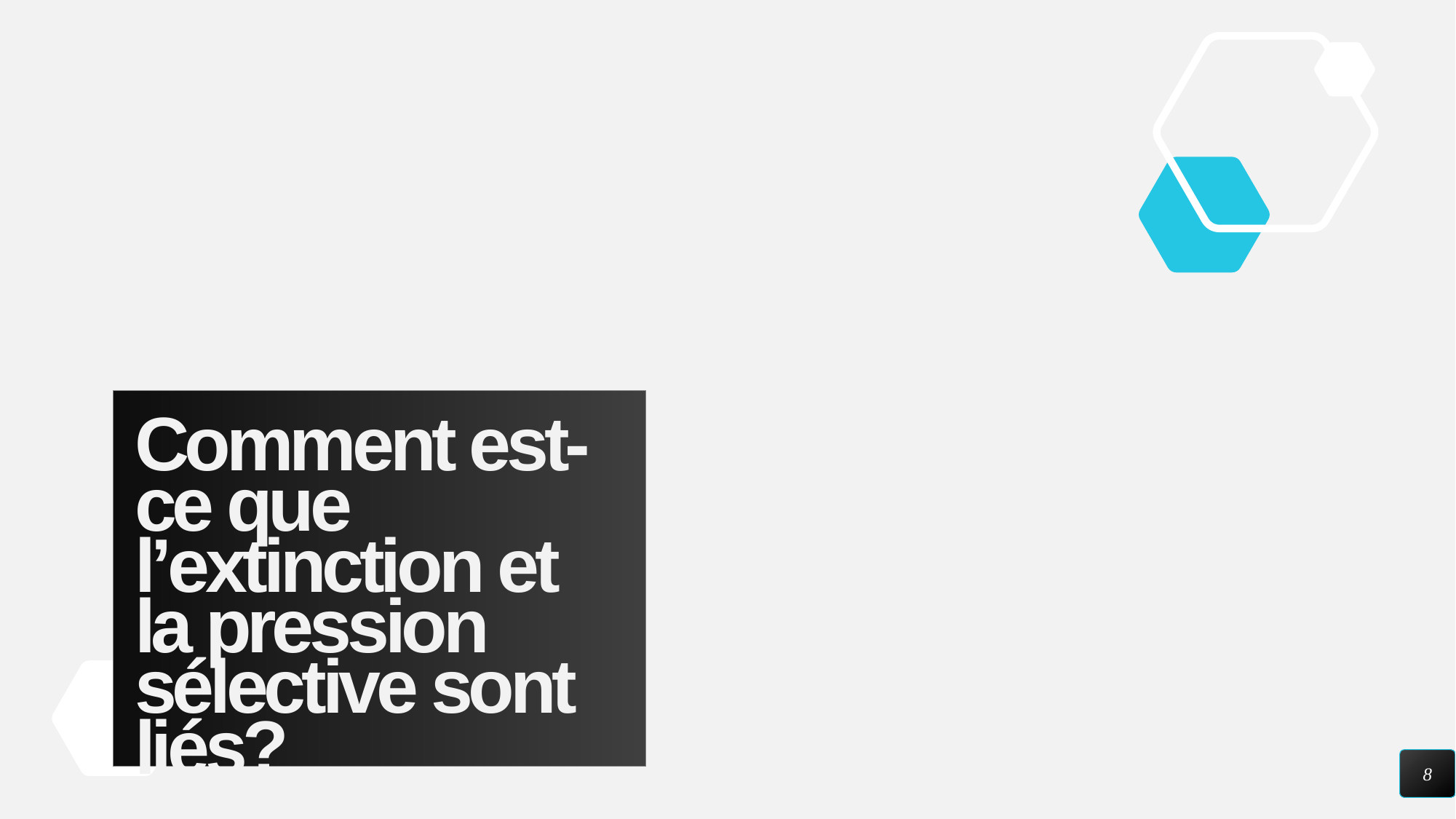

# Comment est-ce que l’extinction et la pression sélective sont liés?
8